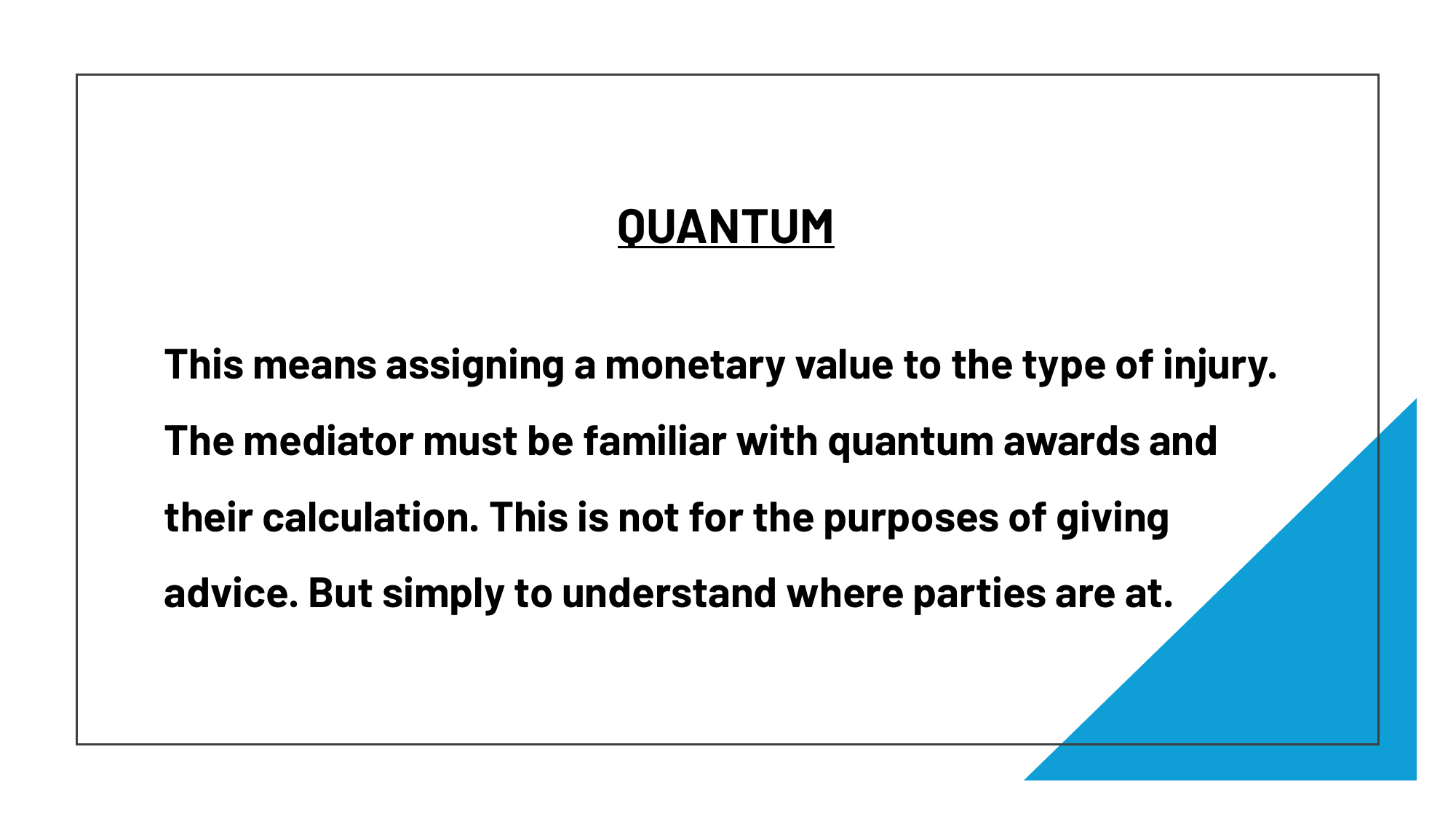

QUANTUM

This means assigning a monetary value to the type of injury. The mediator must be familiar with quantum awards and their calculation. This is not for the purposes of giving advice. But simply to understand where parties are at.